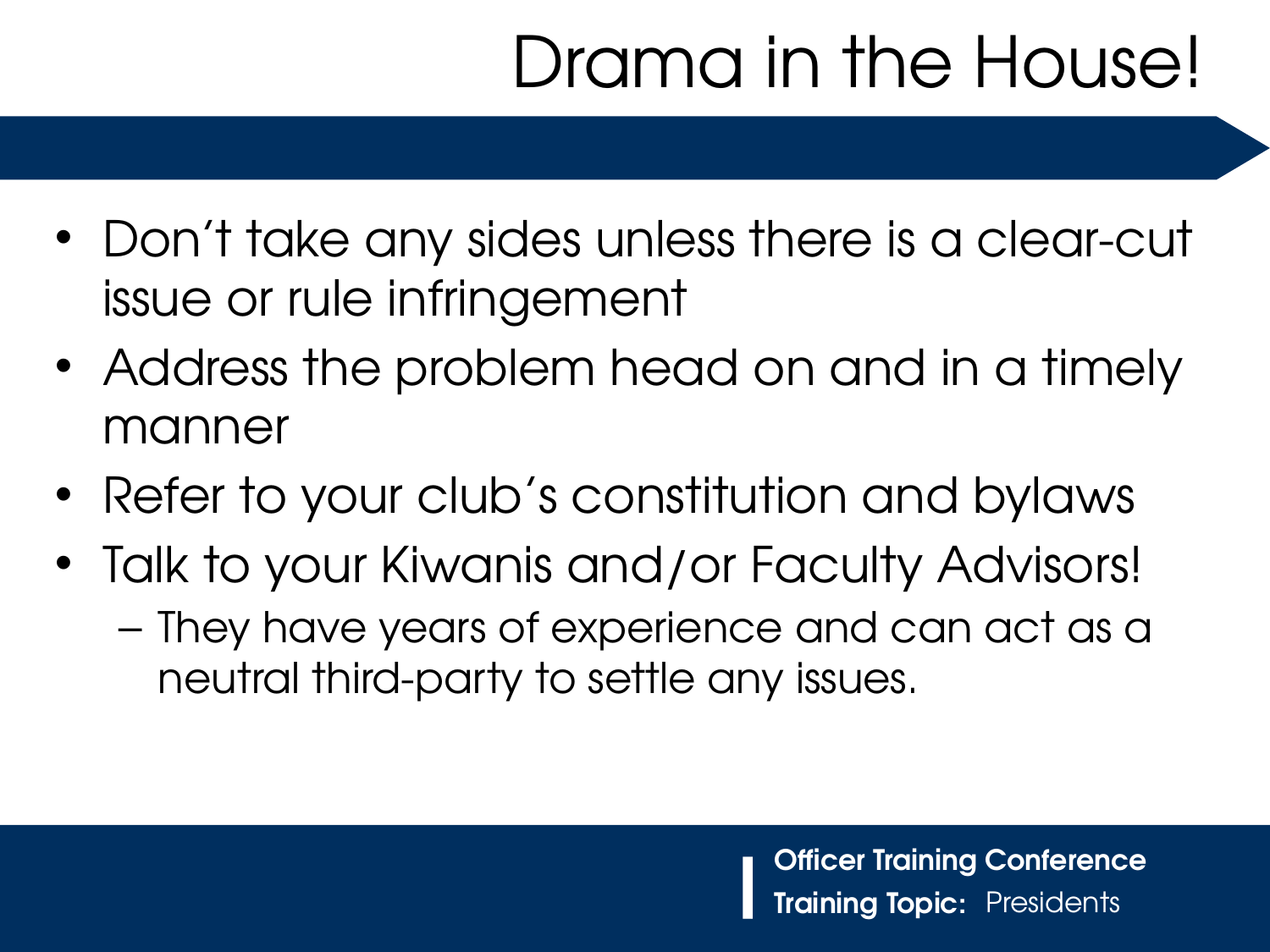

Drama in the House!
Don’t take any sides unless there is a clear-cut issue or rule infringement
Address the problem head on and in a timely manner
Refer to your club’s constitution and bylaws
Talk to your Kiwanis and/or Faculty Advisors!
They have years of experience and can act as a neutral third-party to settle any issues.

Presidents